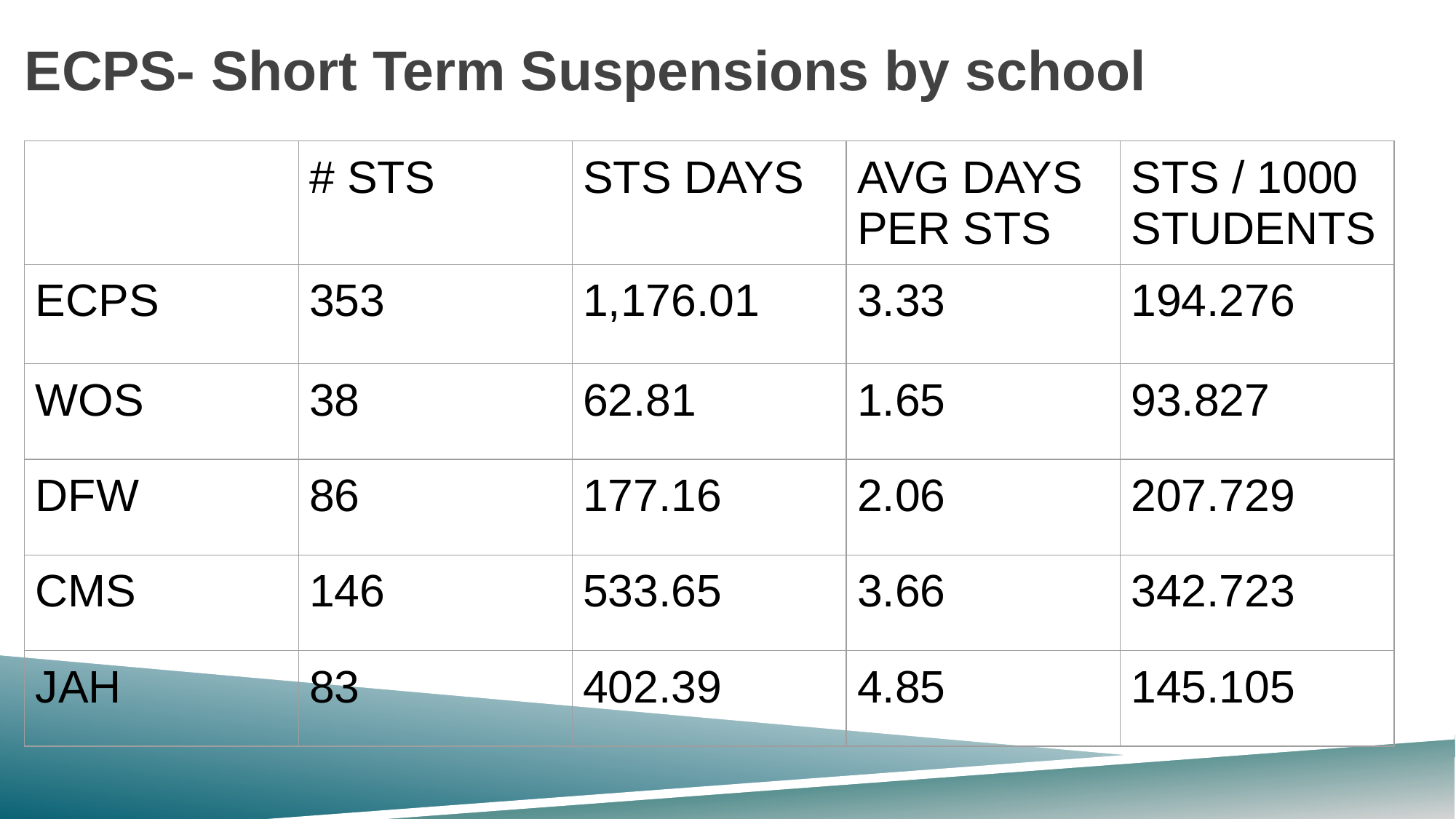

# ECPS- Short Term Suspensions by school
|  | # STS | STS DAYS | AVG DAYS PER STS | STS / 1000 STUDENTS |
| --- | --- | --- | --- | --- |
| ECPS | 353 | 1,176.01 | 3.33 | 194.276 |
| WOS | 38 | 62.81 | 1.65 | 93.827 |
| DFW | 86 | 177.16 | 2.06 | 207.729 |
| CMS | 146 | 533.65 | 3.66 | 342.723 |
| JAH | 83 | 402.39 | 4.85 | 145.105 |